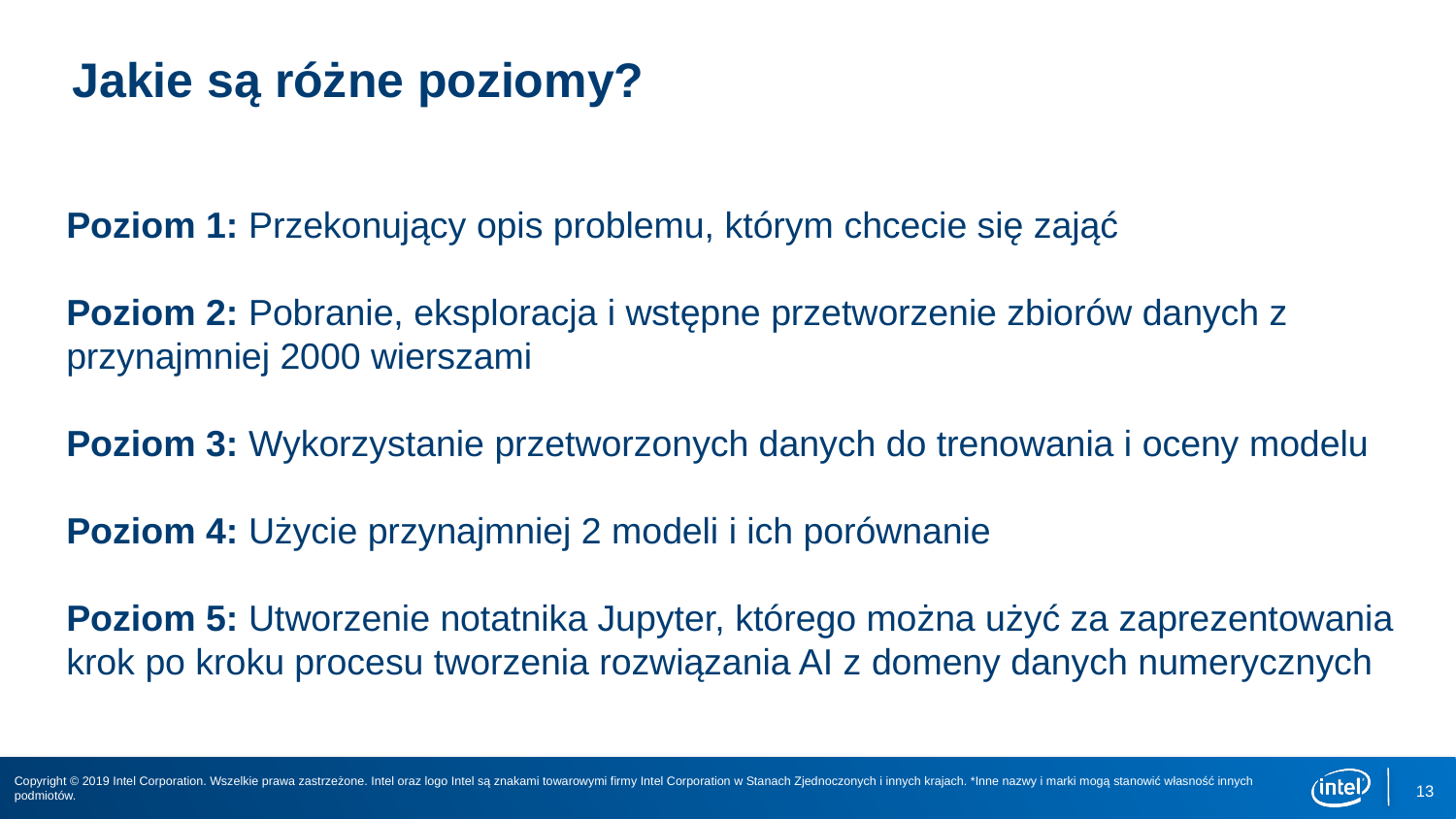

# Jakie są różne poziomy?
Poziom 1: Przekonujący opis problemu, którym chcecie się zająć

Poziom 2: Pobranie, eksploracja i wstępne przetworzenie zbiorów danych z przynajmniej 2000 wierszami

Poziom 3: Wykorzystanie przetworzonych danych do trenowania i oceny modelu

Poziom 4: Użycie przynajmniej 2 modeli i ich porównanie

Poziom 5: Utworzenie notatnika Jupyter, którego można użyć za zaprezentowania krok po kroku procesu tworzenia rozwiązania AI z domeny danych numerycznych
13
Copyright © 2019 Intel Corporation. Wszelkie prawa zastrzeżone. Intel oraz logo Intel są znakami towarowymi firmy Intel Corporation w Stanach Zjednoczonych i innych krajach. *Inne nazwy i marki mogą stanowić własność innych podmiotów.